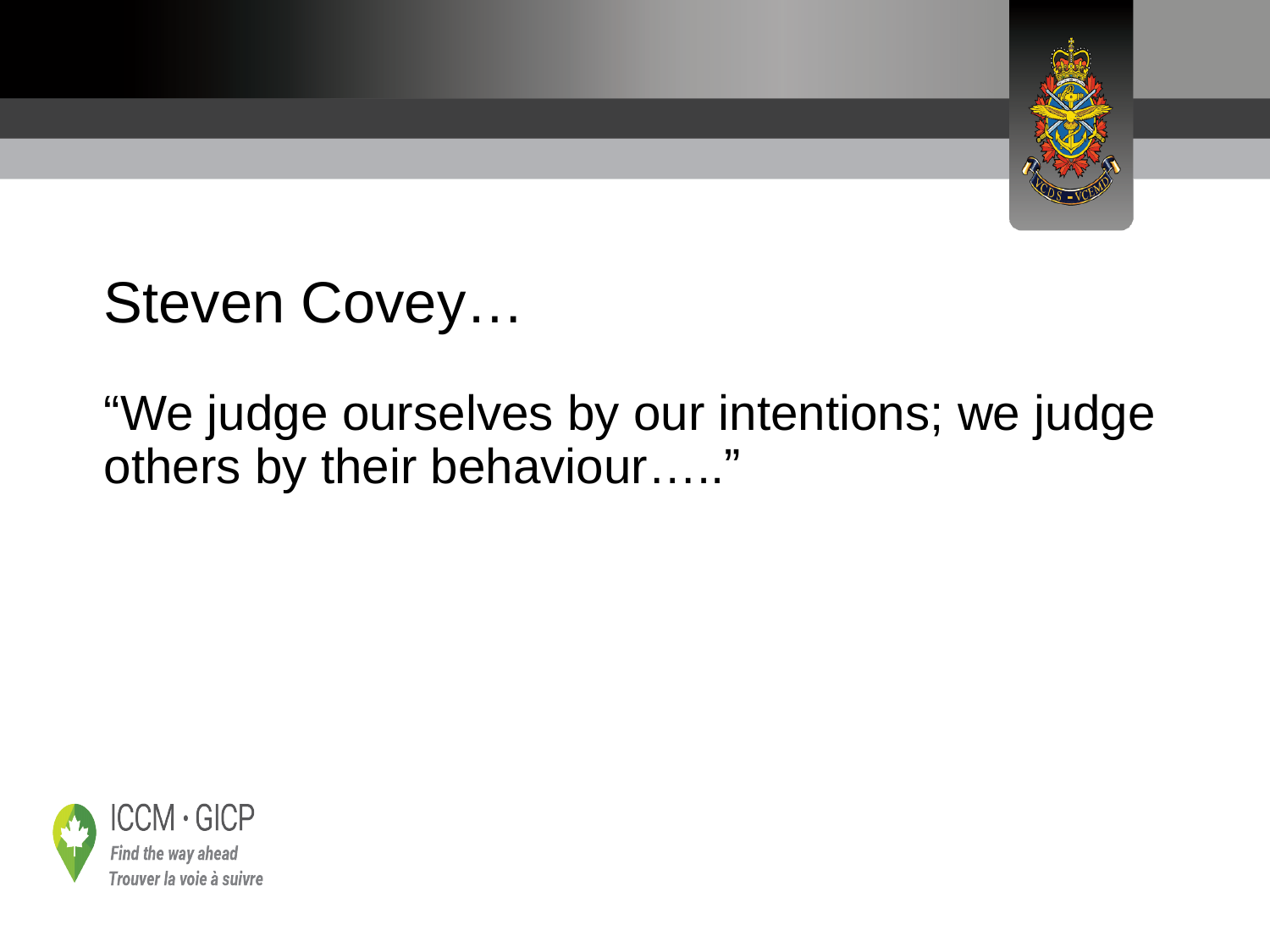

# Steven Covey…
“We judge ourselves by our intentions; we judge others by their behaviour…..”